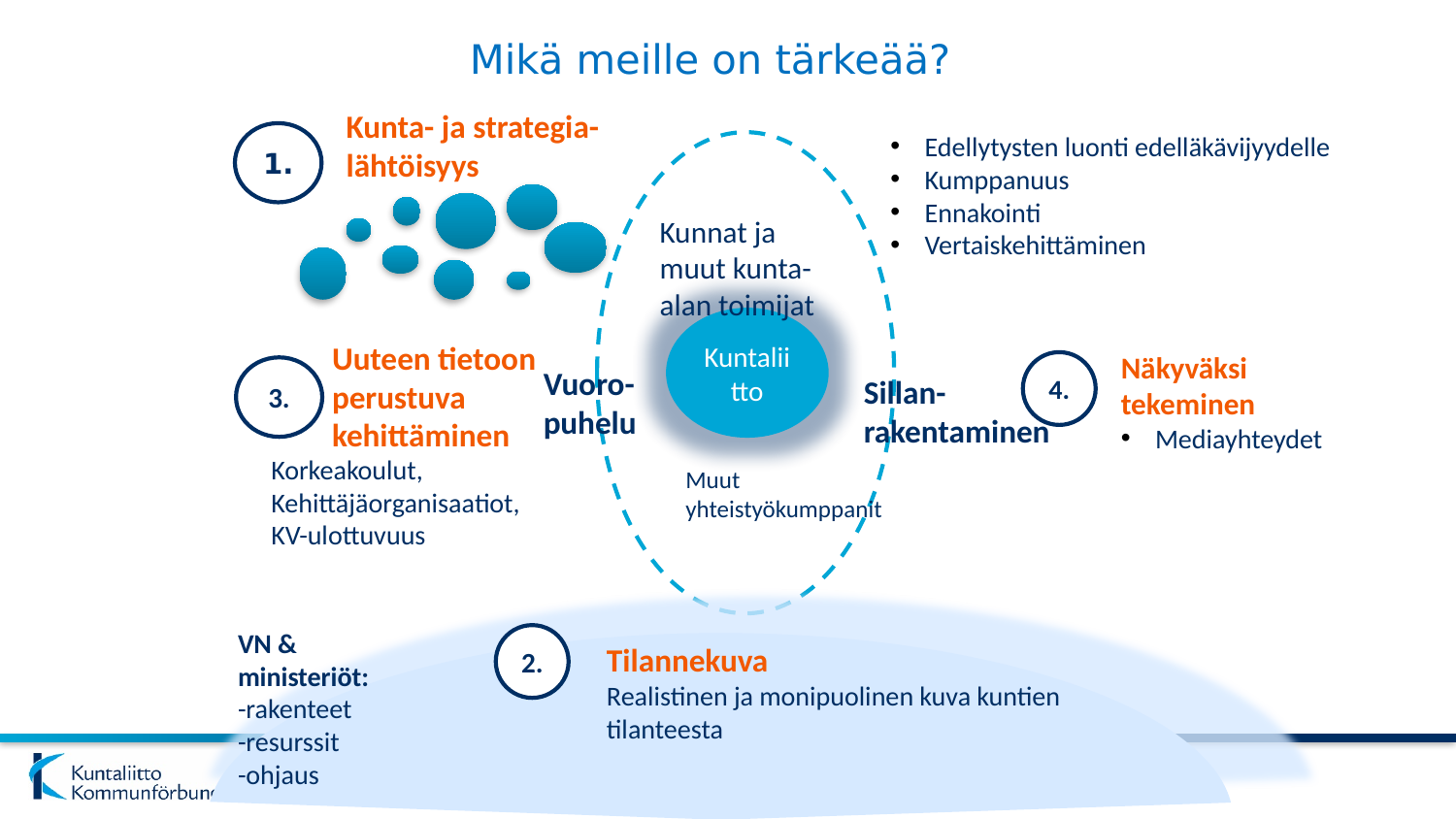

# Mikä meille on tärkeää?
Kunta- ja strategia-lähtöisyys
Edellytysten luonti edelläkävijyydelle
Kumppanuus
Ennakointi
Vertaiskehittäminen
1.

Kunnat ja muut kunta-alan toimijat

Kuntaliitto
Uuteen tietoon
perustuva
kehittäminen
Näkyväksi
tekeminen
Mediayhteydet
4.
Vuoro-
puhelu
3.
Sillan-
rakentaminen
Korkeakoulut,
Kehittäjäorganisaatiot,
KV-ulottuvuus
Muut yhteistyökumppanit
VN & ministeriöt:
-rakenteet
-resurssit
-ohjaus
2.
Tilannekuva
Realistinen ja monipuolinen kuva kuntien tilanteesta